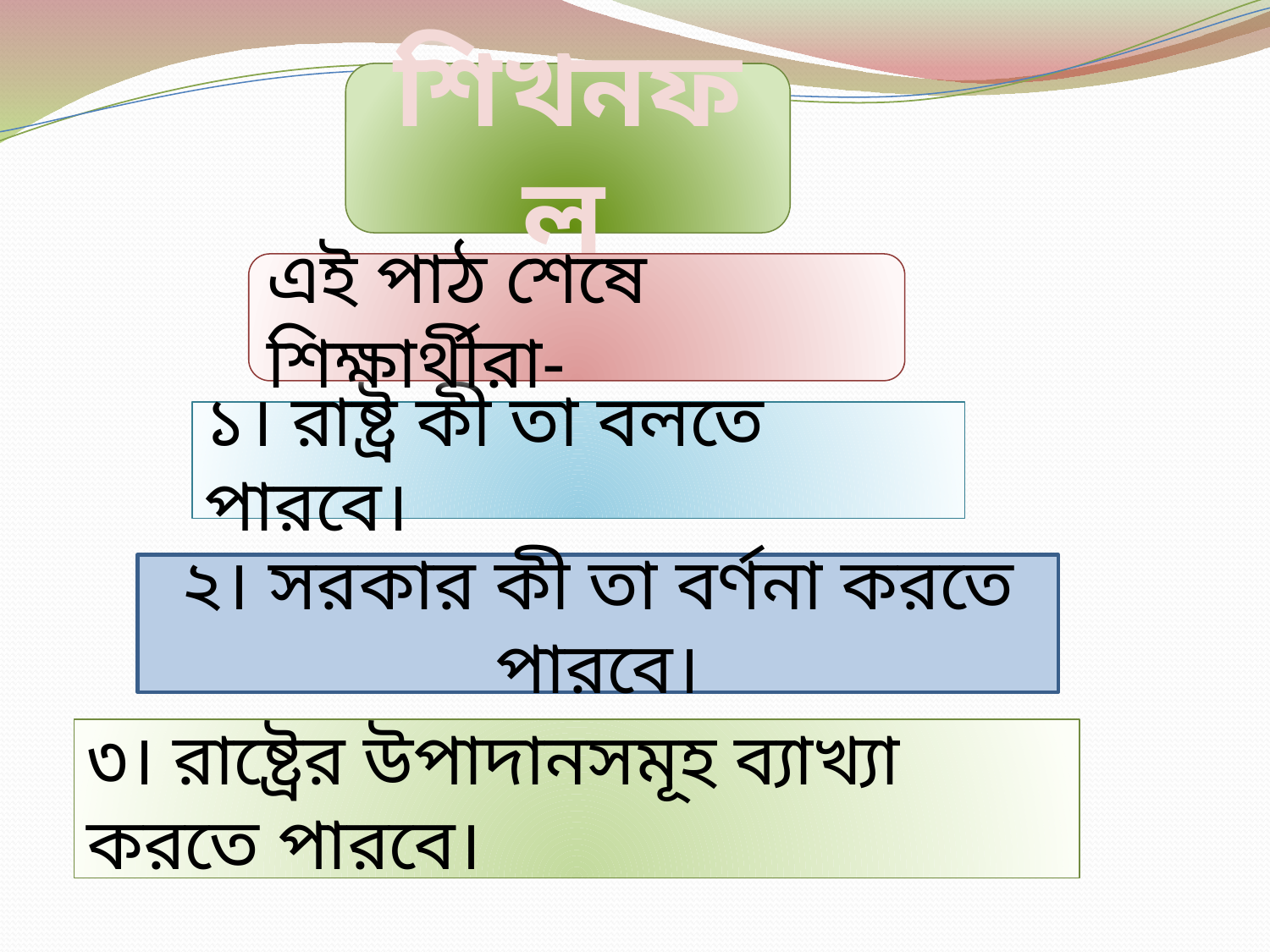

শিখনফল
এই পাঠ শেষে শিক্ষার্থীরা-

১। রাষ্ট্র কী তা বলতে পারবে।

২। সরকার কী তা বর্ণনা করতে পারবে।
৩। রাষ্ট্রের উপাদানসমূহ ব্যাখ্যা করতে পারবে।